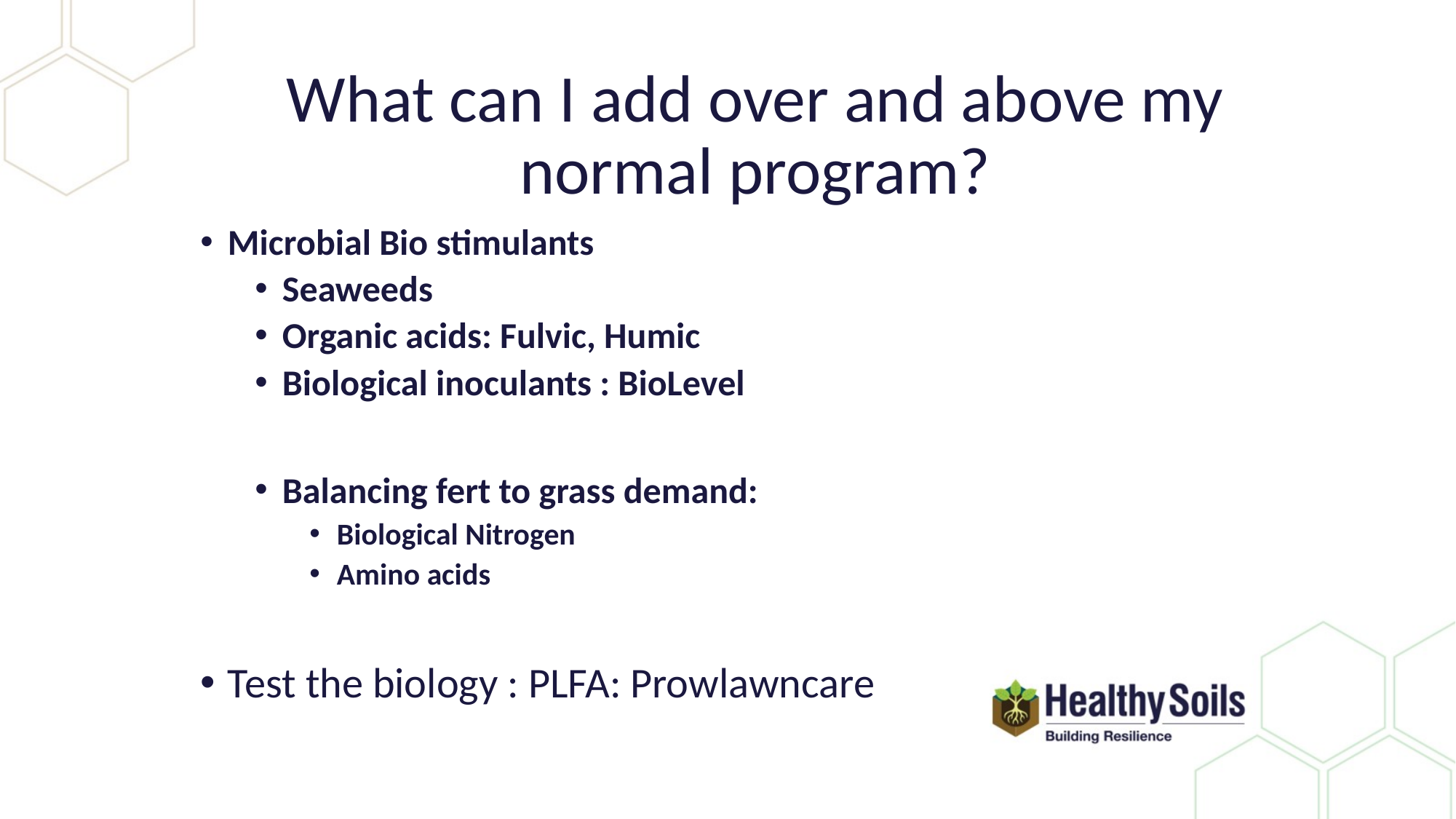

# What can I add over and above my normal program?
Microbial Bio stimulants
Seaweeds
Organic acids: Fulvic, Humic
Biological inoculants : BioLevel

Balancing fert to grass demand:
Biological Nitrogen
Amino acids

Test the biology : PLFA: Prowlawncare